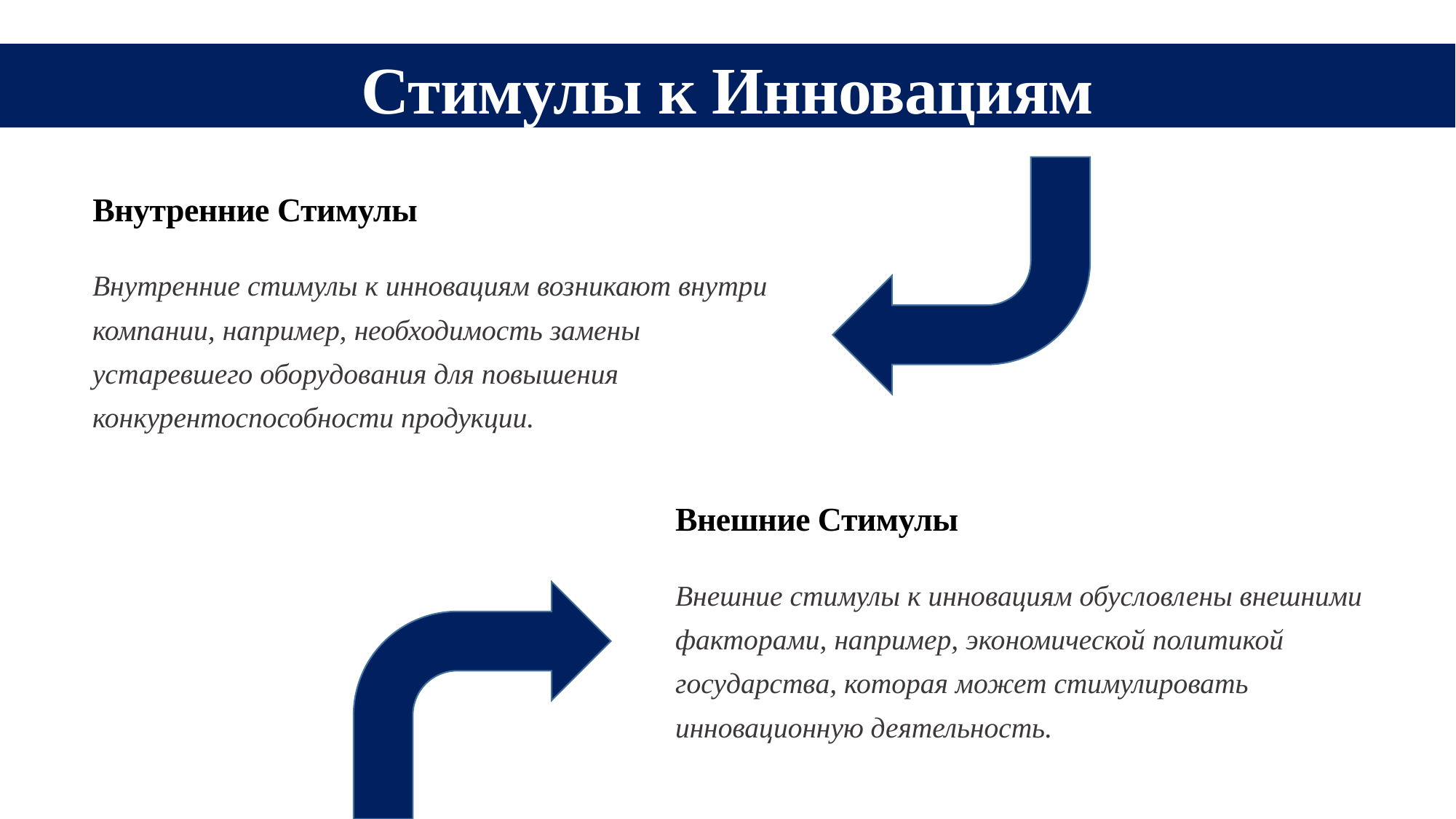

Стимулы к Инновациям

Внутренние Стимулы
Внутренние стимулы к инновациям возникают внутри компании, например, необходимость замены устаревшего оборудования для повышения конкурентоспособности продукции.
Внешние Стимулы
Внешние стимулы к инновациям обусловлены внешними факторами, например, экономической политикой государства, которая может стимулировать инновационную деятельность.